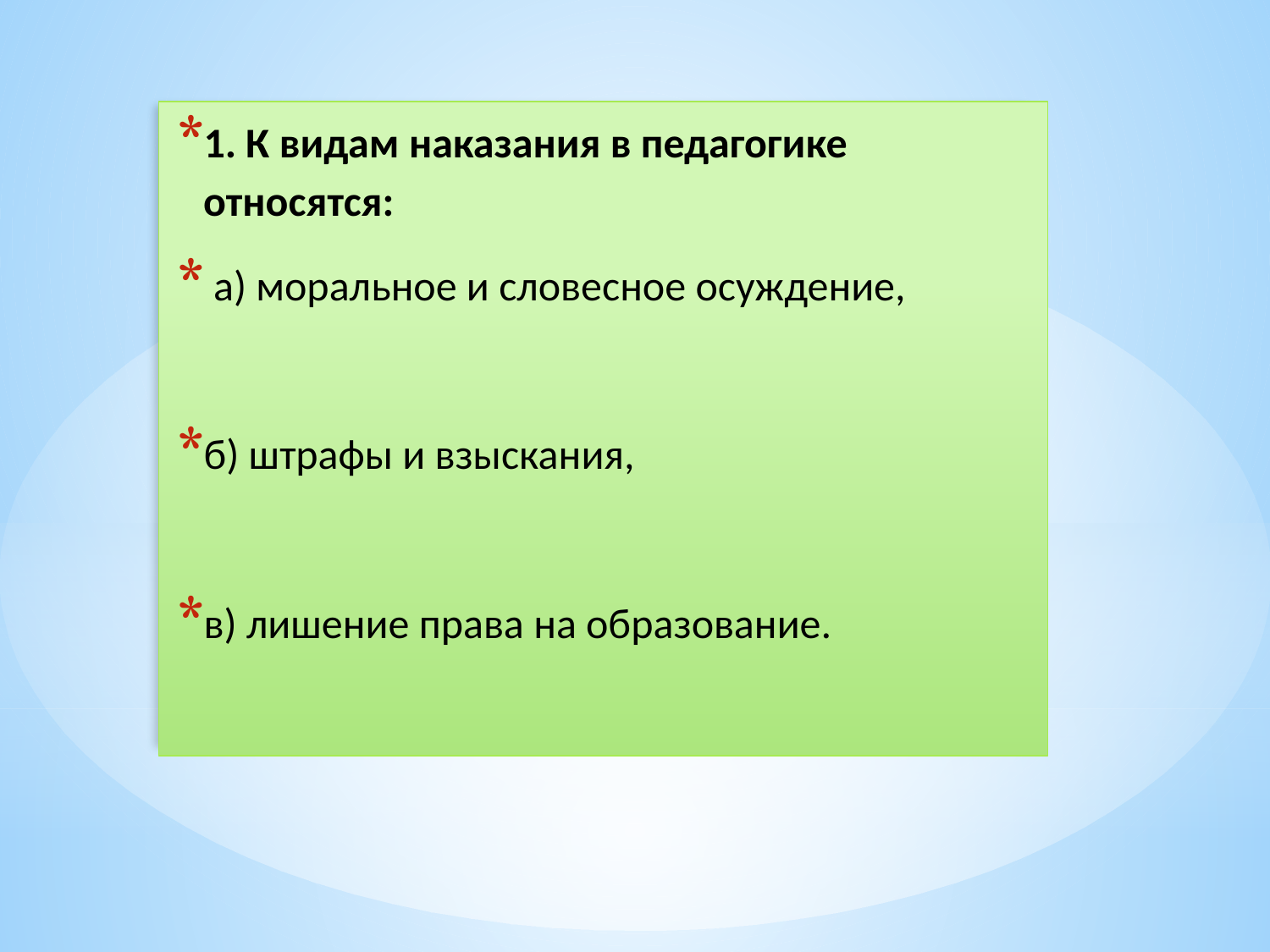

1. К видам наказания в педагогике относятся:
 а) моральное и словесное осуждение,

б) штрафы и взыскания,

в) лишение права на образование.